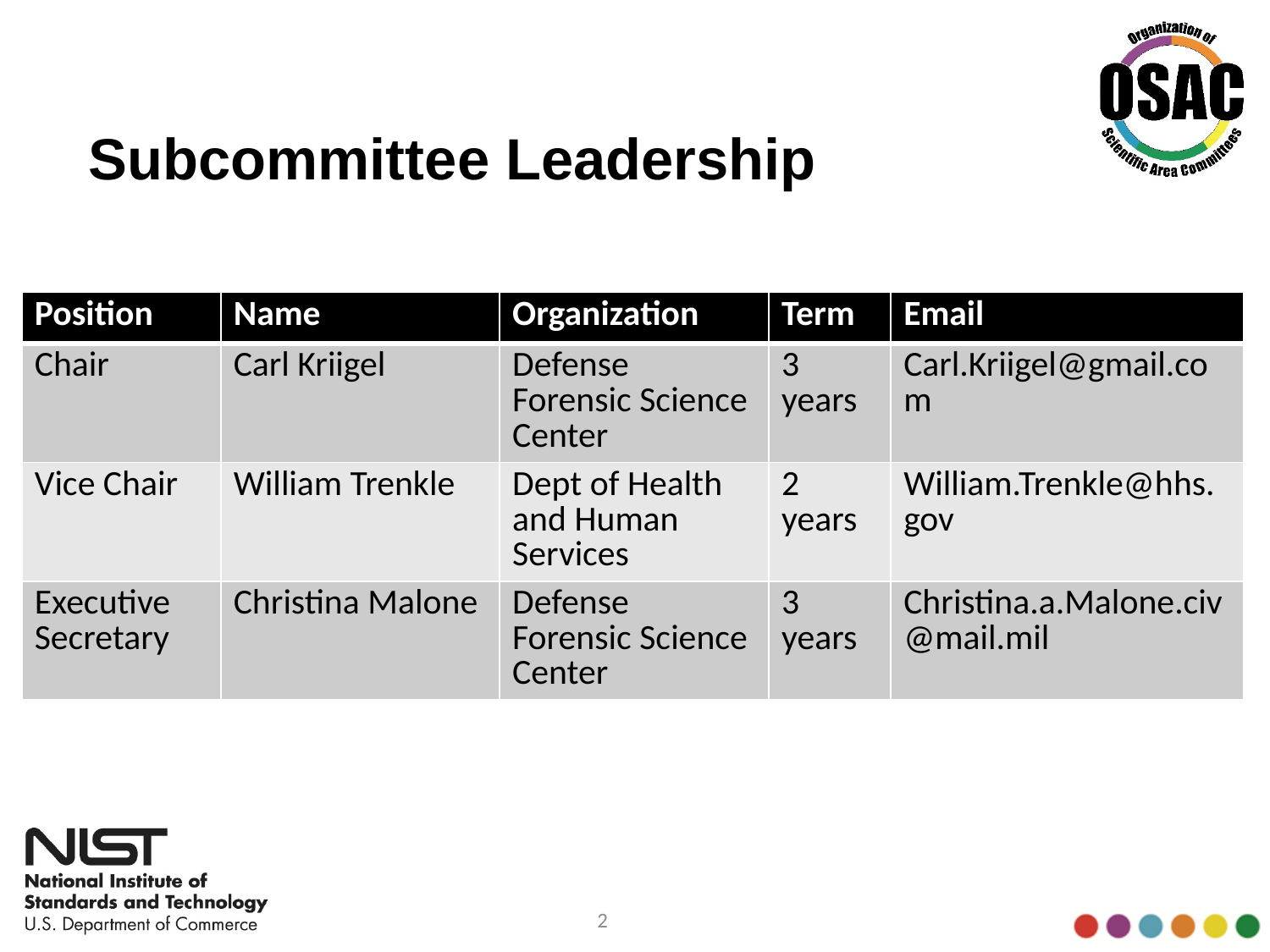

# Subcommittee Leadership
| Position | Name | Organization | Term | Email |
| --- | --- | --- | --- | --- |
| Chair | Carl Kriigel | Defense Forensic Science Center | 3 years | Carl.Kriigel@gmail.com |
| Vice Chair | William Trenkle | Dept of Health and Human Services | 2 years | William.Trenkle@hhs.gov |
| Executive Secretary | Christina Malone | Defense Forensic Science Center | 3 years | Christina.a.Malone.civ@mail.mil |
2